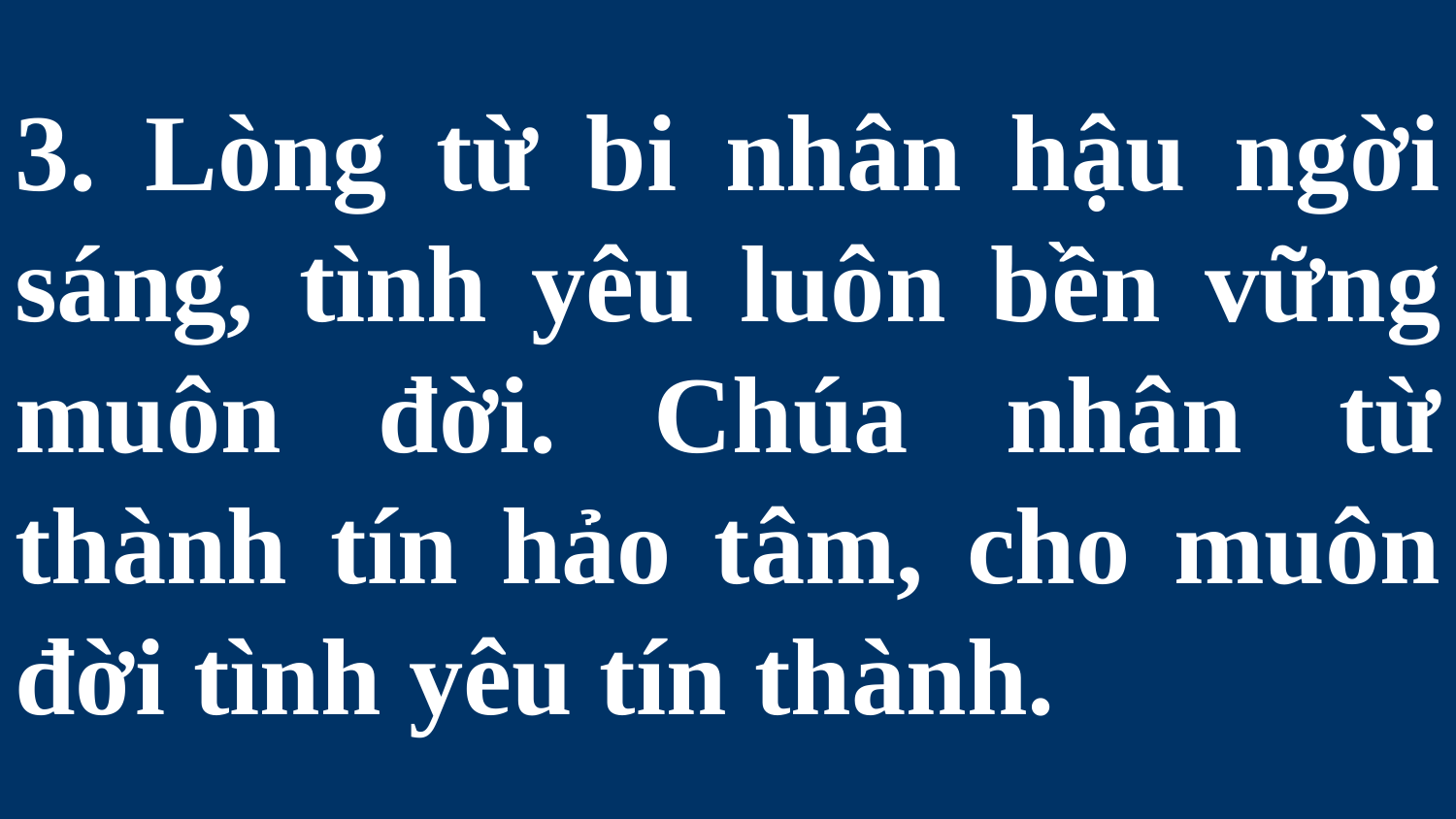

# 3. Lòng từ bi nhân hậu ngời sáng, tình yêu luôn bền vững muôn đời. Chúa nhân từ thành tín hảo tâm, cho muôn đời tình yêu tín thành.